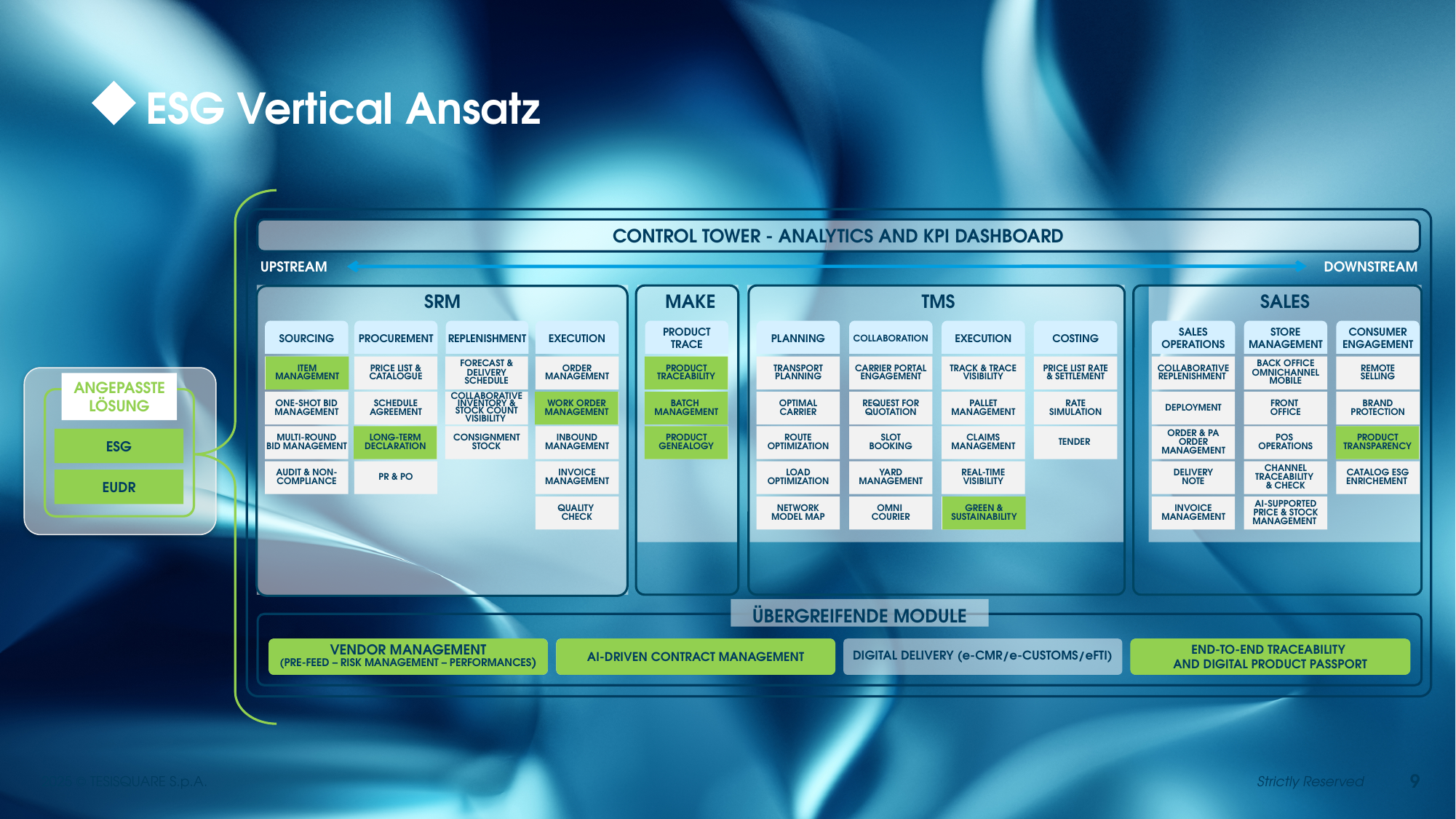

ESG Vertical Ansatz

CONTROL TOWER - ANALYTICS AND KPI DASHBOARD
DOWNSTREAM
UPSTREAM
 MAKE
 TMS
SALES
SRM

SOURCING
PROCUREMENT
REPLENISHMENT
EXECUTION
PLANNING
COLLABORATION
EXECUTION
COSTING
SALES OPERATIONS
STORE MANAGEMENT
CONSUMER ENGAGEMENT
PRODUCT
TRACE
ITEM
MANAGEMENT
PRICE LIST & CATALOGUE
FORECAST & DELIVERY SCHEDULE
ORDER
MANAGEMENT
TRANSPORT
PLANNING
CARRIER PORTAL ENGAGEMENT
TRACK & TRACE VISIBILITY
PRICE LIST RATE
& SETTLEMENT
COLLABORATIVE REPLENISHMENT
BACK OFFICE
OMNICHANNEL MOBILE
REMOTE
SELLING
ITEM
MANAGEMENT
PRODUCT TRACEABILITY
PRODUCT TRACEABILITY

ANGEPASSTE
LÖSUNG

ESG
EUDR
ONE-SHOT BID
MANAGEMENT
SCHEDULE AGREEMENT
COLLABORATIVE INVENTORY & STOCK COUNT VISIBILITY
WORK ORDER MANAGEMENT
WORK ORDER MANAGEMENT
BATCH
MANAGEMENT
BATCH
MANAGEMENT
OPTIMAL
CARRIER
REQUEST FOR QUOTATION
PALLET
MANAGEMENT
RATE
SIMULATION
DEPLOYMENT
FRONT
OFFICE
BRAND
PROTECTION
MULTI-ROUND
BID MANAGEMENT
LONG-TERM DECLARATION
LONG-TERM DECLARATION
CONSIGNMENT STOCK
ROUTE OPTIMIZATION
SLOT
BOOKING
CLAIMS
MANAGEMENT
TENDER
ORDER & PA
ORDER MANAGEMENT
POS
OPERATIONS
PRODUCT TRANSPARENCY
INBOUND
MANAGEMENT
PRODUCT GENEALOGY
PRODUCT GENEALOGY
PRODUCT TRANSPARENCY
AUDIT & NON- COMPLIANCE
PR & PO
INVOICE MANAGEMENT
LOAD
OPTIMIZATION
YARD MANAGEMENT
REAL-TIME
VISIBILITY
DELIVERY
NOTE
CHANNEL TRACEABILITY
& CHECK
CATALOG ESG ENRICHEMENT
QUALITY
CHECK
NETWORK
MODEL MAP
OMNI
COURIER
GREEN & SUSTAINABILITY
INVOICE MANAGEMENT
AI-SUPPORTED
PRICE & STOCK MANAGEMENT
GREEN & SUSTAINABILITY
ÜBERGREIFENDE MODULE

VENDOR MANAGEMENT
(PRE-FEED – RISK MANAGEMENT – PERFORMANCES)
VENDOR MANAGEMENT
(PRE-FEED – RISK MANAGEMENT – PERFORMANCES)
AI-DRIVEN CONTRACT MANAGEMENT
AI-DRIVEN CONTRACT MANAGEMENT
DIGITAL DELIVERY (e-CMR/e-CUSTOMS/eFTI)
END-TO-END TRACEABILITY
AND DIGITAL PRODUCT PASSPORT
END-TO-END TRACEABILITY
AND DIGITAL PRODUCT PASSPORT
2025 © TESISQUARE S.p.A.
Strictly Reserved
9